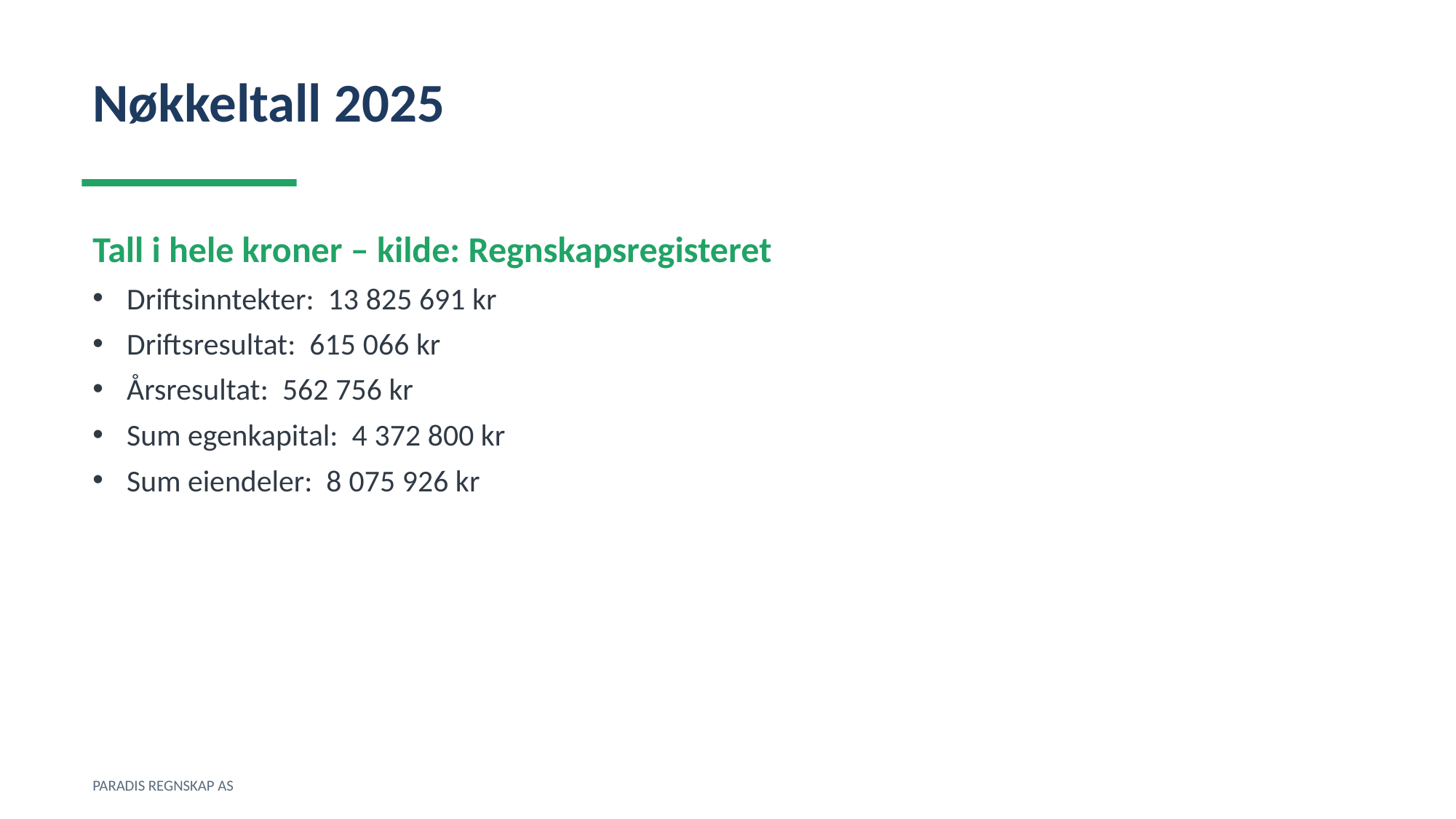

Nøkkeltall 2025

Tall i hele kroner – kilde: Regnskapsregisteret
Driftsinntekter:  13 825 691 kr
Driftsresultat:  615 066 kr
Årsresultat:  562 756 kr
Sum egenkapital:  4 372 800 kr
Sum eiendeler:  8 075 926 kr
PARADIS REGNSKAP AS